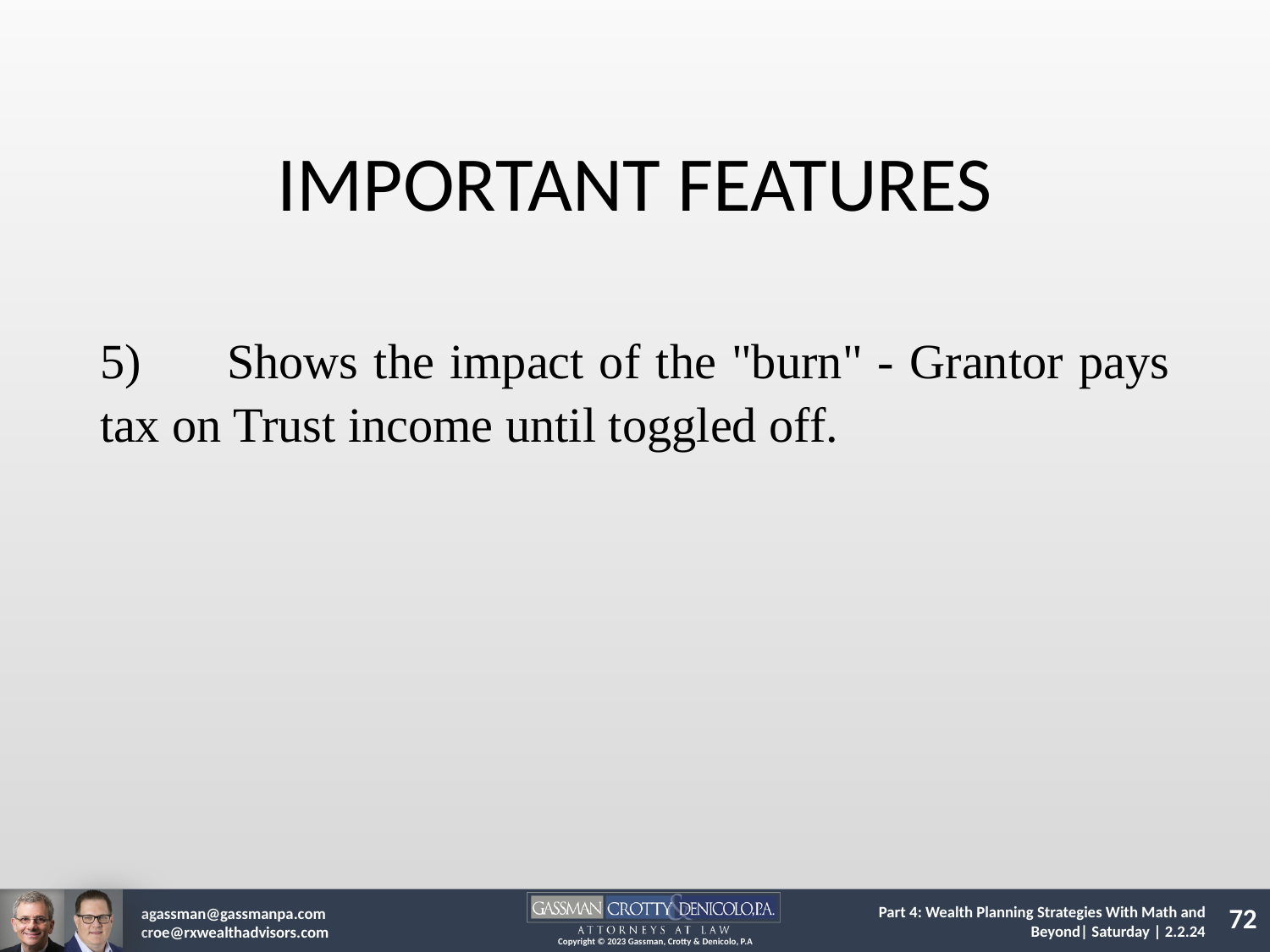

IMPORTANT FEATURES
5)	Shows the impact of the "burn" - Grantor pays tax on Trust income until toggled off.